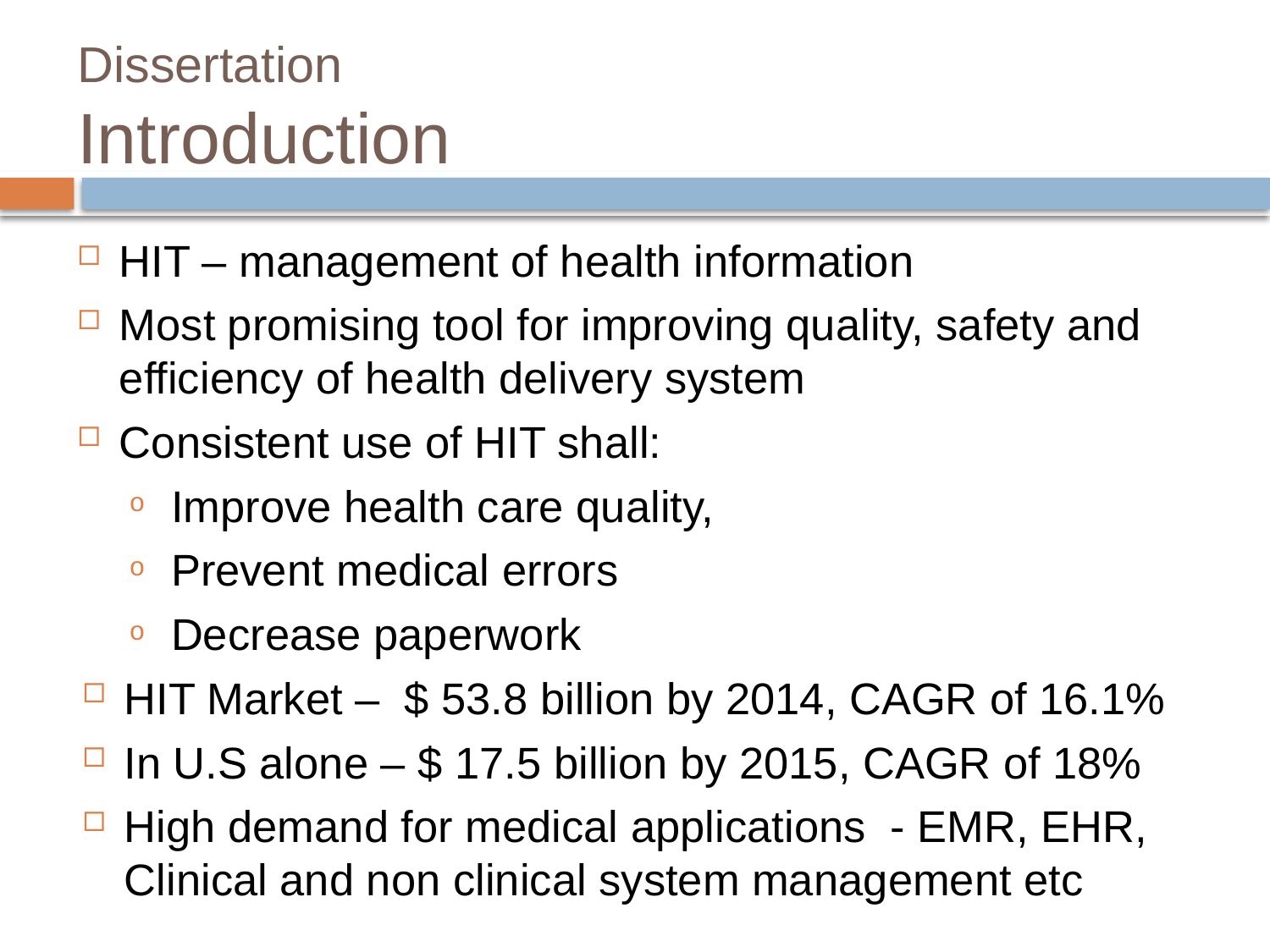

# Dissertation Introduction
HIT – management of health information
Most promising tool for improving quality, safety and efficiency of health delivery system
Consistent use of HIT shall:
Improve health care quality,
Prevent medical errors
Decrease paperwork
HIT Market –  $ 53.8 billion by 2014, CAGR of 16.1%
In U.S alone – $ 17.5 billion by 2015, CAGR of 18%
High demand for medical applications  - EMR, EHR, Clinical and non clinical system management etc